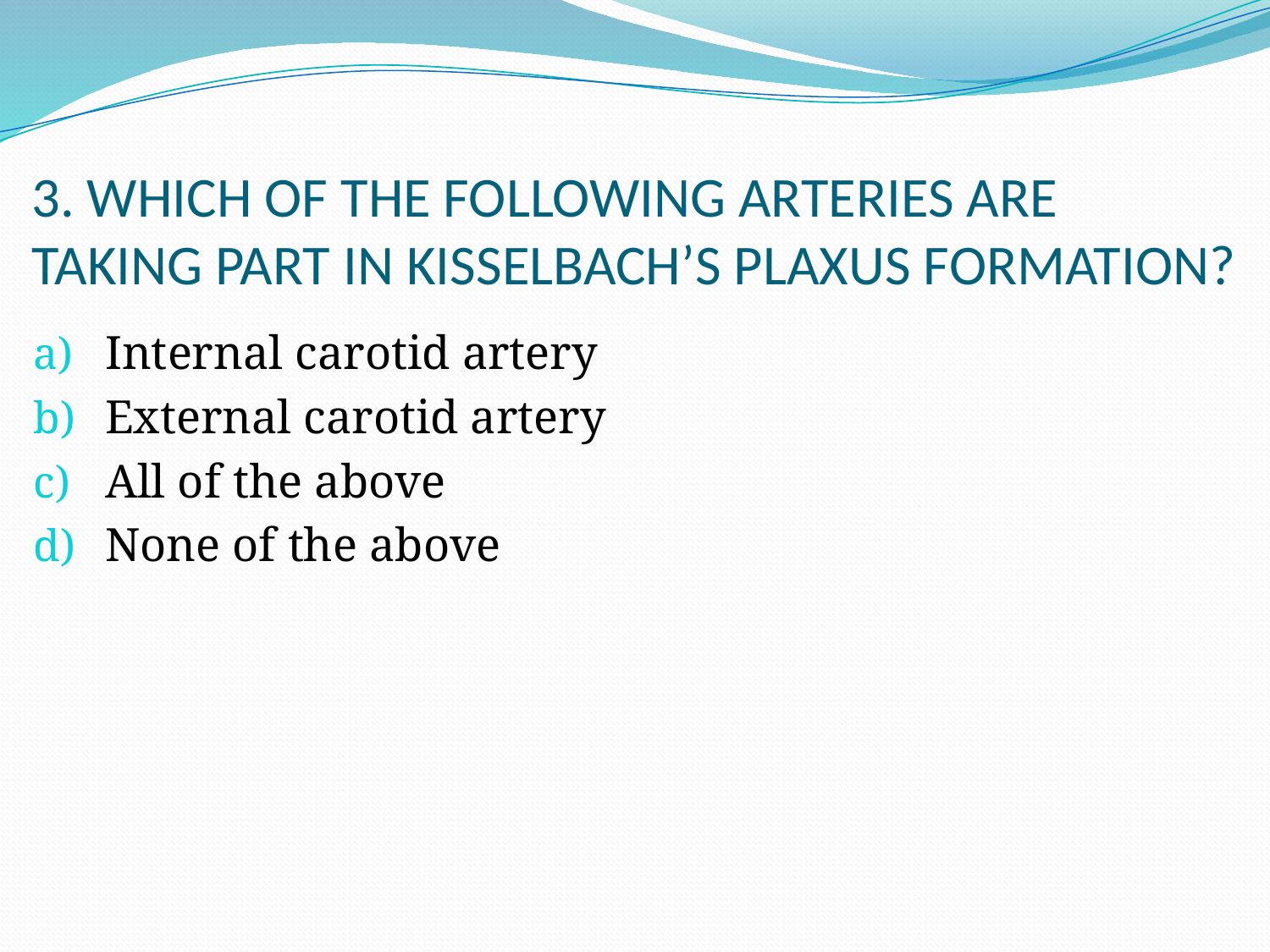

# 3. WHICH OF THE FOLLOWING ARTERIES ARE TAKING PART IN KISSELBACH’S PLAXUS FORMATION?
Internal carotid artery
External carotid artery
All of the above
None of the above